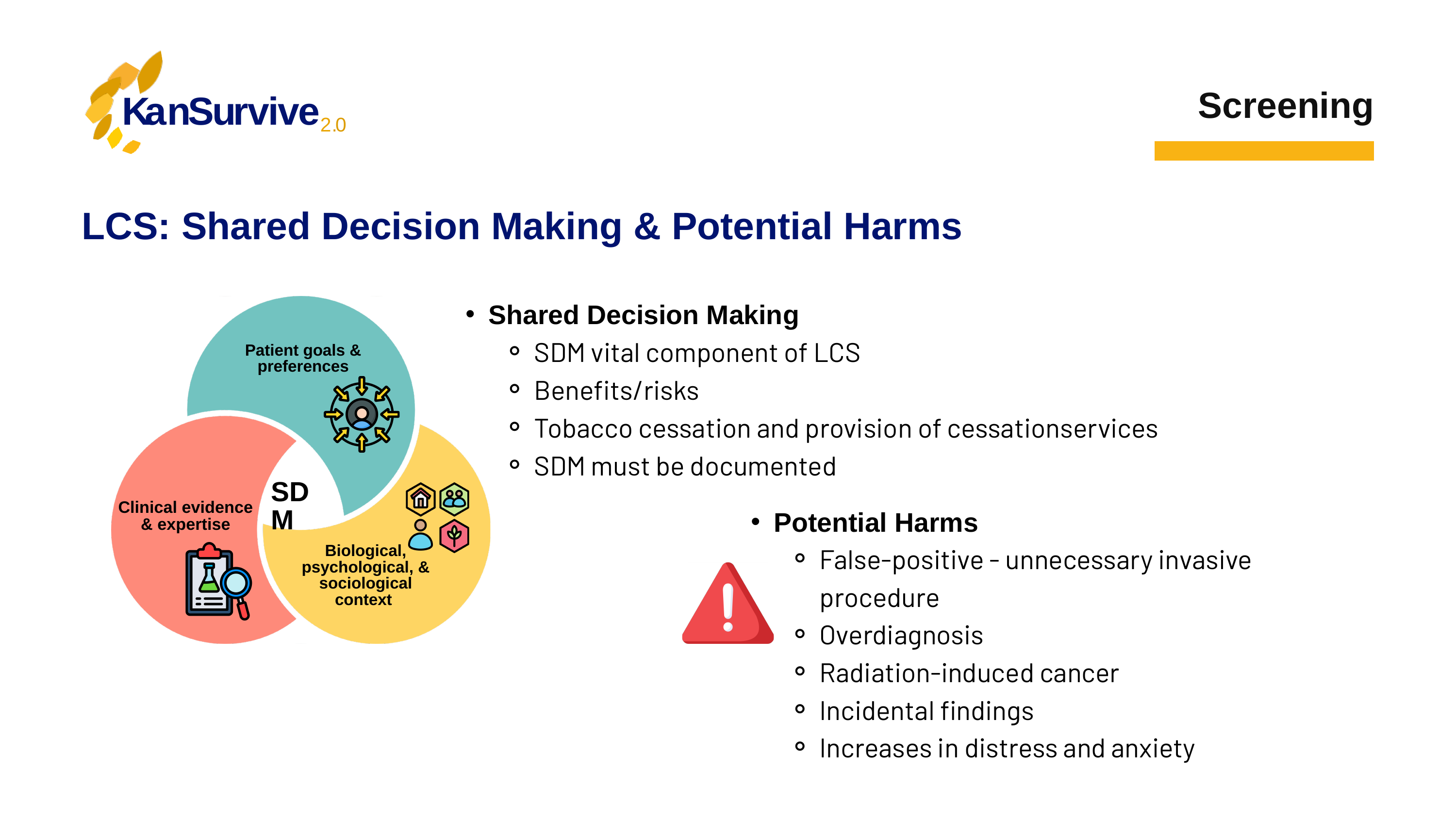

K
a
n
S
u
r
v
i
v
e

2
.
0

Screening

LCS: Shared Decision Making & Potential Harms
Shared Decision Making
SDM vital component of LCS​
Benefits/risks​
Tobacco cessation and provision of cessationservices​
SDM must be documented

Patient goals & preferences

SDM

Clinical evidence & expertise

Biological, psychological, & sociological context
Potential Harms
False-positive - unnecessary invasive procedure​
Overdiagnosis​
Radiation-induced cancer​
Incidental findings​
Increases in distress and anxiety